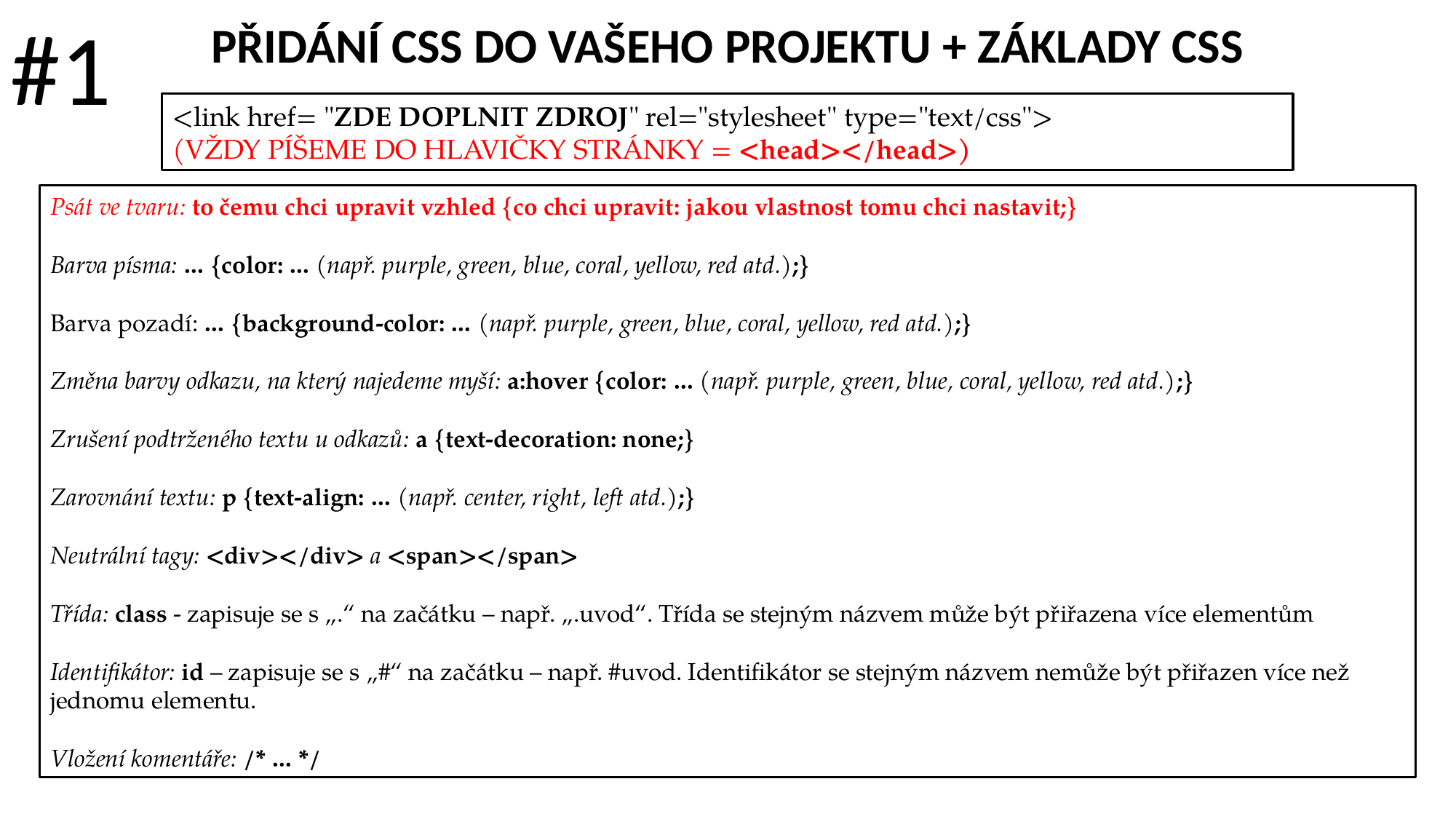

#1
PŘIDÁNÍ CSS DO VAŠEHO PROJEKTU + ZÁKLADY CSS
<link href= "ZDE DOPLNIT ZDROJ" rel="stylesheet" type="text/css">
(VŽDY PÍŠEME DO HLAVIČKY STRÁNKY = <head></head>)
Psát ve tvaru: to čemu chci upravit vzhled {co chci upravit: jakou vlastnost tomu chci nastavit;}

Barva písma: … {color: … (např. purple, green, blue, coral, yellow, red atd.);}

Barva pozadí: … {background-color: … (např. purple, green, blue, coral, yellow, red atd.);}

Změna barvy odkazu, na který najedeme myší: a:hover {color: … (např. purple, green, blue, coral, yellow, red atd.);}

Zrušení podtrženého textu u odkazů: a {text-decoration: none;}

Zarovnání textu: p {text-align: … (např. center, right, left atd.);}

Neutrální tagy: <div></div> a <span></span>

Třída: class - zapisuje se s „.“ na začátku – např. „.uvod“. Třída se stejným názvem může být přiřazena více elementům

Identifikátor: id – zapisuje se s „#“ na začátku – např. #uvod. Identifikátor se stejným názvem nemůže být přiřazen více než jednomu elementu.

Vložení komentáře: /* … */